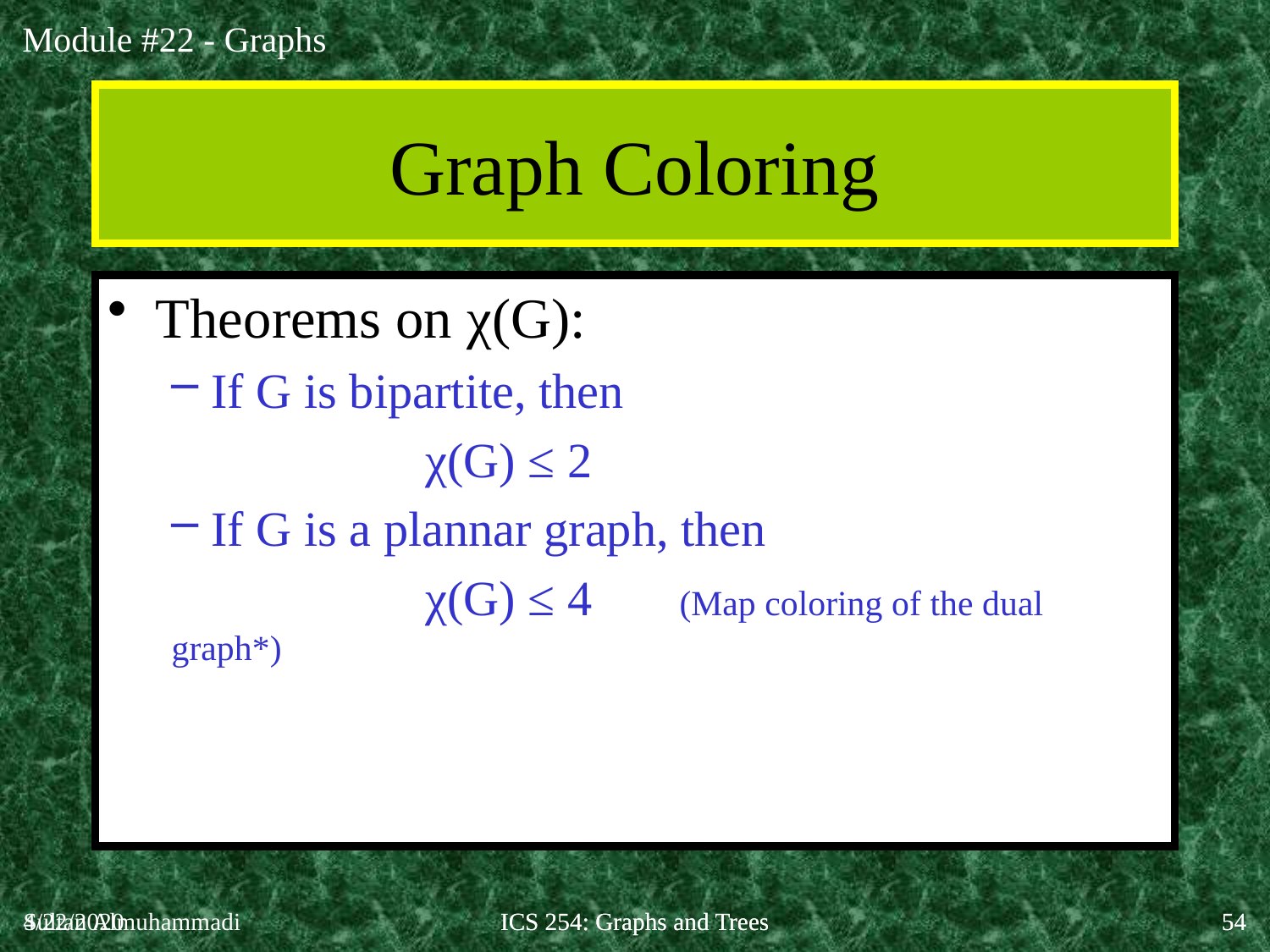

Graph Coloring
Theorems on χ(G):
If G is bipartite, then
		χ(G) ≤ 2
If G is a plannar graph, then
		χ(G) ≤ 4	(Map coloring of the dual graph*)

4/22/2020
Sultan Almuhammadi
ICS 254: Graphs and Trees
ICS 254: Graphs and Trees
54
54